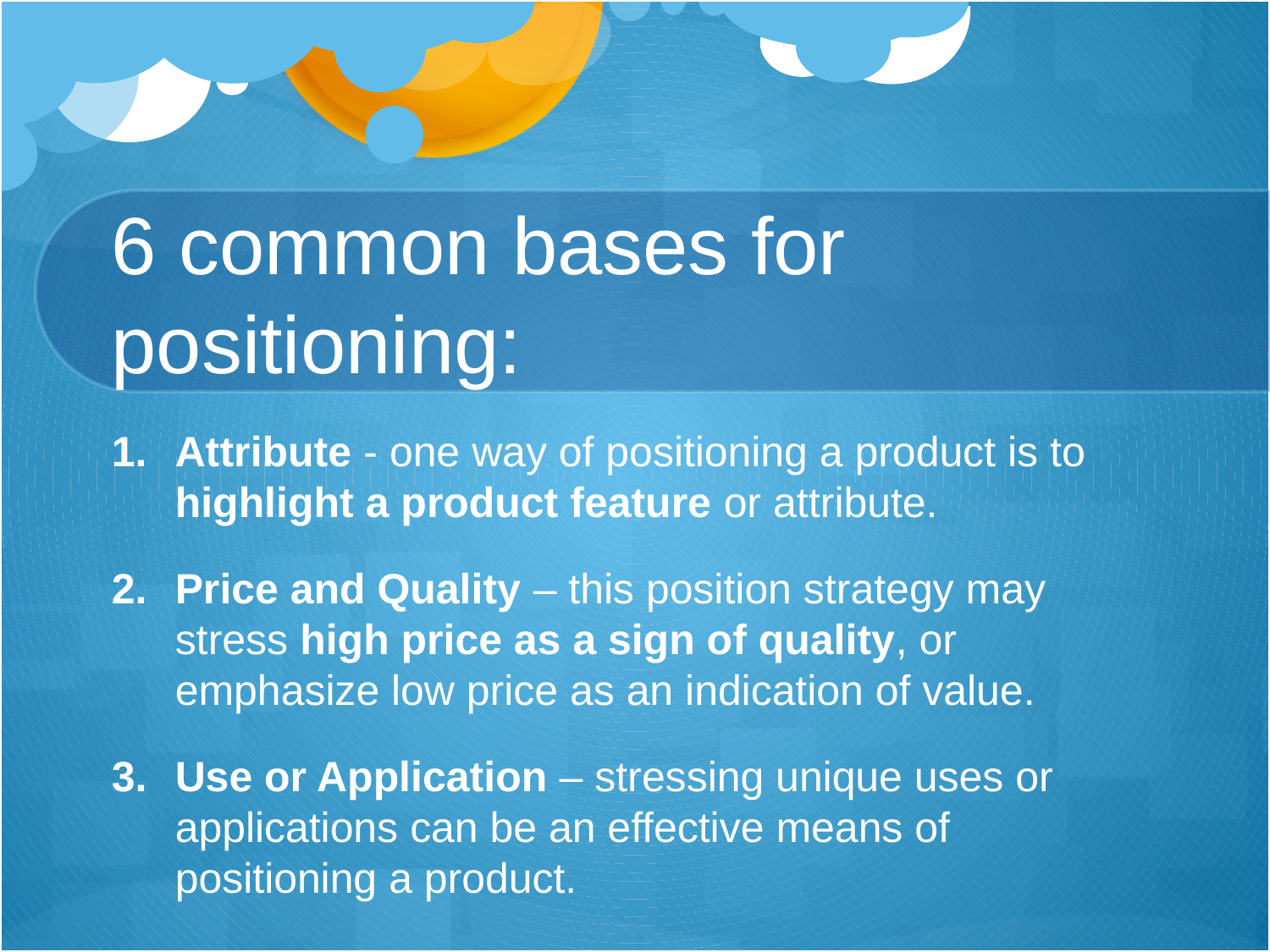

# 6 common bases for positioning:
Attribute - one way of positioning a product is to highlight a product feature or attribute.
Price and Quality – this position strategy may stress high price as a sign of quality, or emphasize low price as an indication of value.
Use or Application – stressing unique uses or applications can be an effective means of positioning a product.